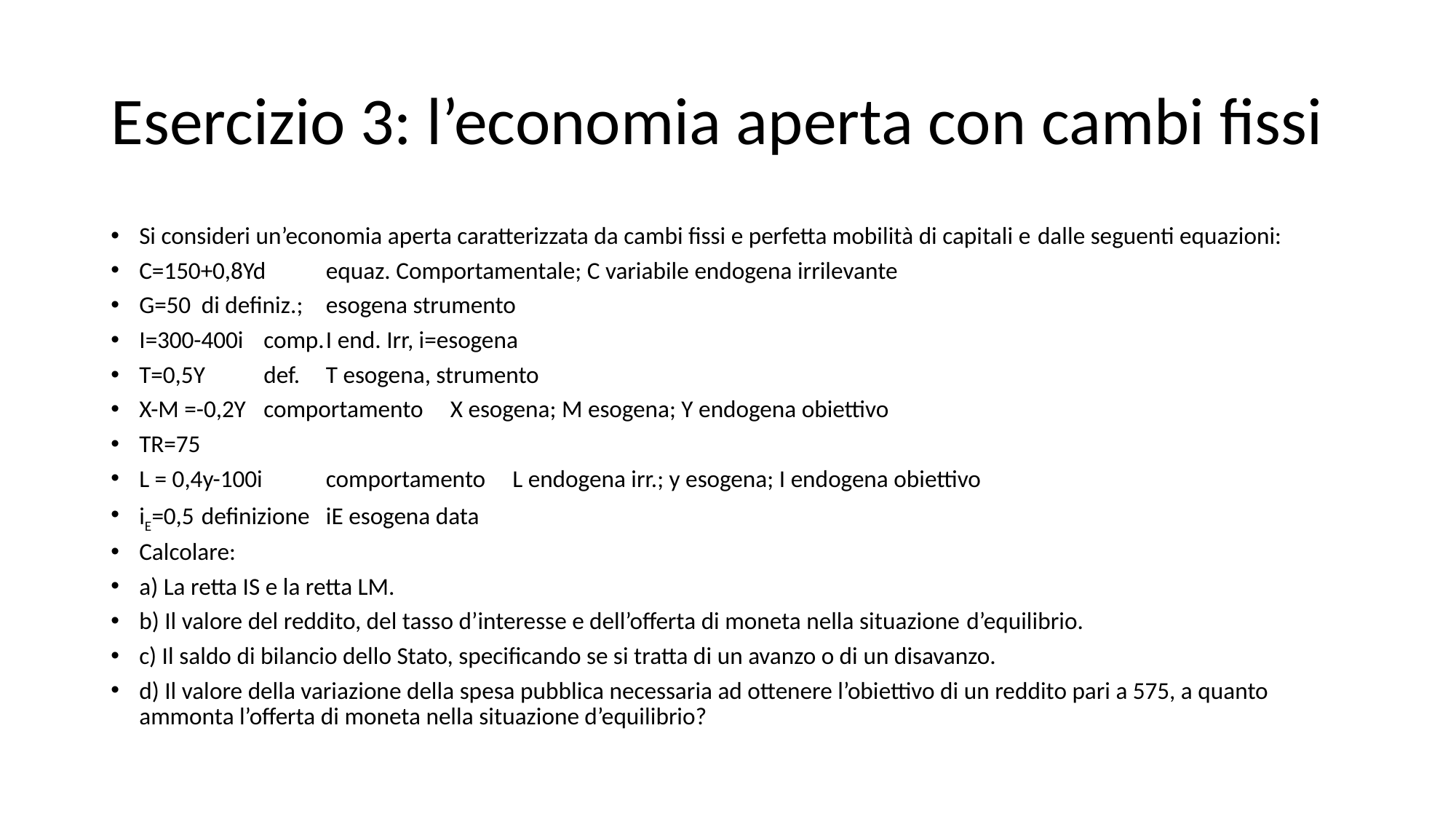

# Esercizio 3: l’economia aperta con cambi fissi
Si consideri un’economia aperta caratterizzata da cambi fissi e perfetta mobilità di capitali e dalle seguenti equazioni:
C=150+0,8Yd 	equaz. Comportamentale; C variabile endogena irrilevante
G=50			di definiz.; 		esogena strumento
I=300-400i 		comp.		I end. Irr, i=esogena
T=0,5Y			def.		T esogena, strumento
X-M =-0,2Y 		comportamento	X esogena; M esogena; Y endogena obiettivo
TR=75
L = 0,4y-100i 		comportamento	L endogena irr.; y esogena; I endogena obiettivo
iE=0,5			definizione		iE esogena data
Calcolare:
a) La retta IS e la retta LM.
b) Il valore del reddito, del tasso d’interesse e dell’offerta di moneta nella situazione d’equilibrio.
c) Il saldo di bilancio dello Stato, specificando se si tratta di un avanzo o di un disavanzo.
d) Il valore della variazione della spesa pubblica necessaria ad ottenere l’obiettivo di un reddito pari a 575, a quanto ammonta l’offerta di moneta nella situazione d’equilibrio?